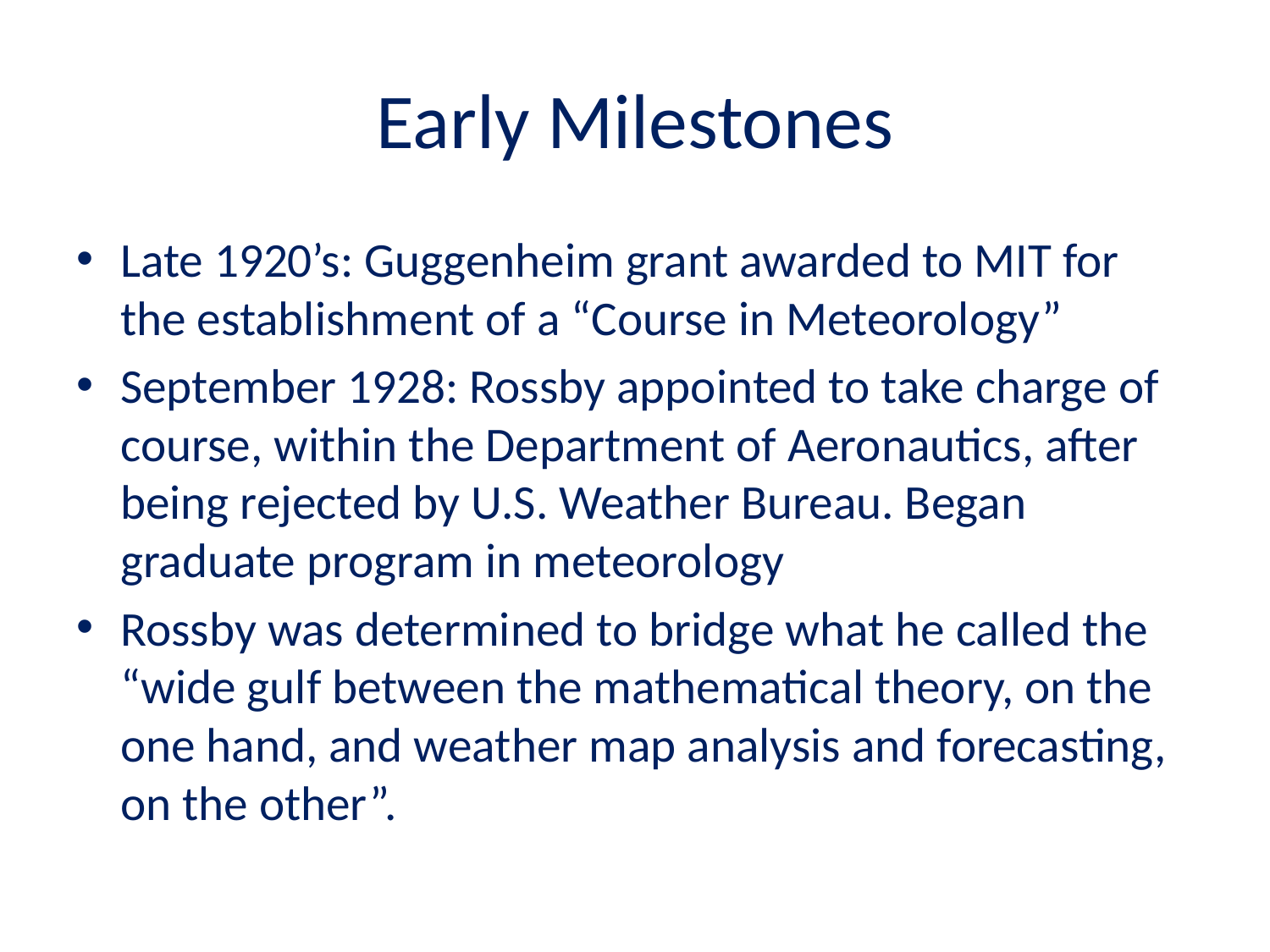

# Early Milestones
Late 1920’s: Guggenheim grant awarded to MIT for the establishment of a “Course in Meteorology”
September 1928: Rossby appointed to take charge of course, within the Department of Aeronautics, after being rejected by U.S. Weather Bureau. Began graduate program in meteorology
Rossby was determined to bridge what he called the “wide gulf between the mathematical theory, on the one hand, and weather map analysis and forecasting, on the other”.